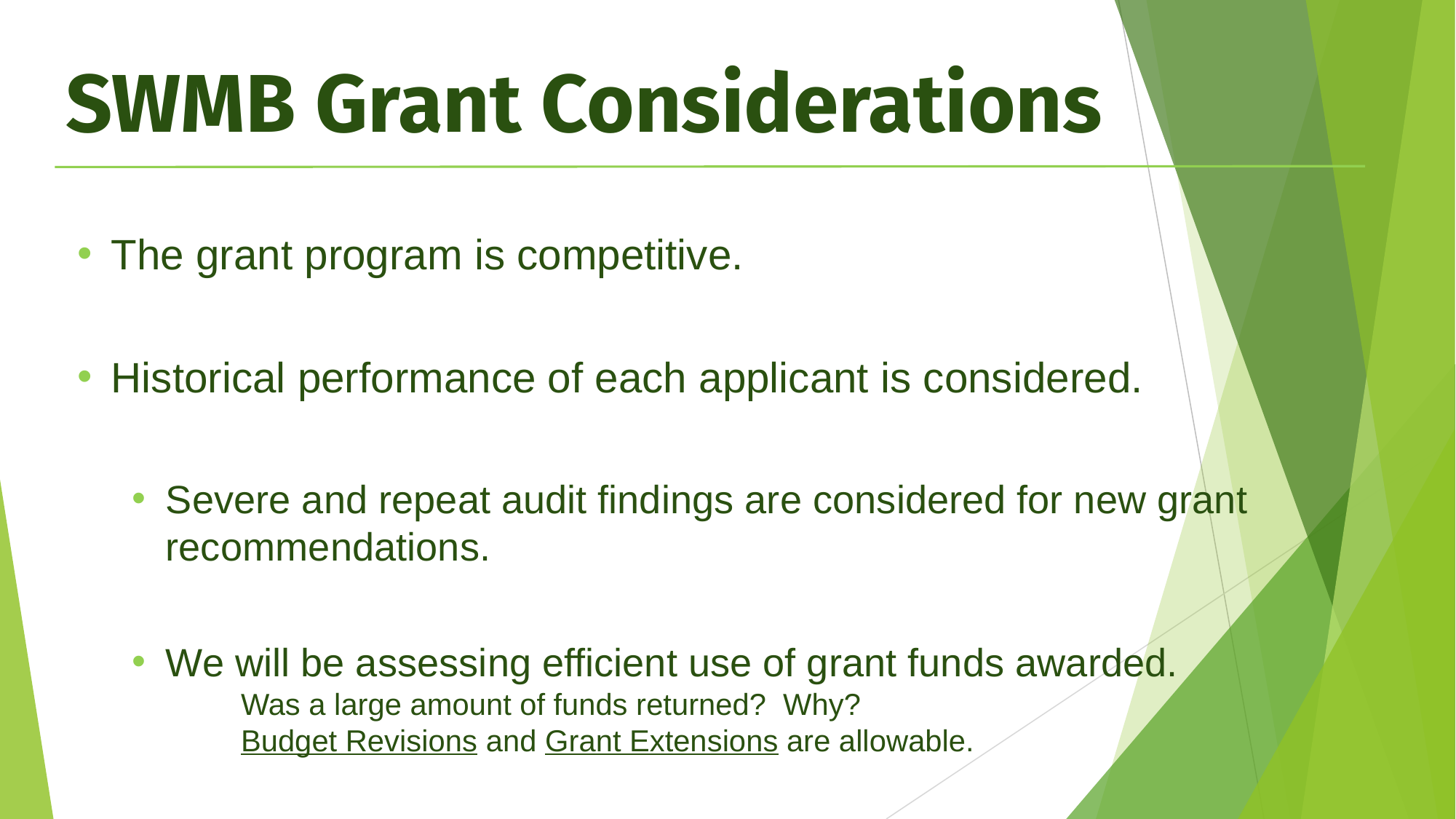

SWMB Grant Considerations

The grant program is competitive.

Historical performance of each applicant is considered.

Severe and repeat audit findings are considered for new grant recommendations.

We will be assessing efficient use of grant funds awarded.
	Was a large amount of funds returned?  Why?
	Budget Revisions and Grant Extensions are allowable.